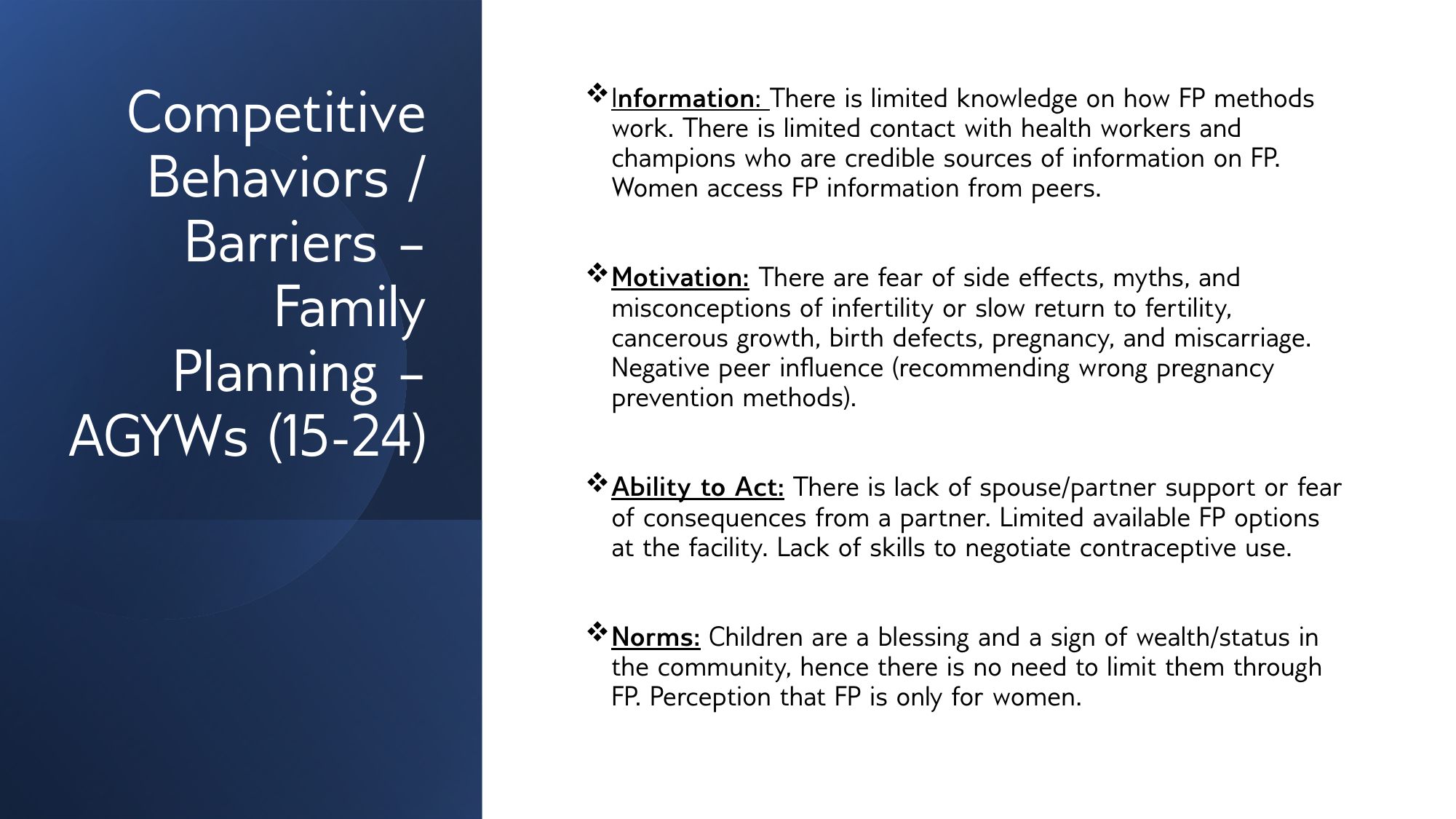

# Competitive Behaviors / Barriers – Family Planning – AGYWs (15-24)
Information: There is limited knowledge on how FP methods work. There is limited contact with health workers and champions who are credible sources of information on FP.  Women access FP information from peers.

Motivation: There are fear of side effects, myths, and misconceptions of infertility or slow return to fertility, cancerous growth, birth defects, pregnancy, and miscarriage. Negative peer influence (recommending wrong pregnancy prevention methods).

Ability to Act: There is lack of spouse/partner support or fear of consequences from a partner. Limited available FP options at the facility. Lack of skills to negotiate contraceptive use.

Norms: Children are a blessing and a sign of wealth/status in the community, hence there is no need to limit them through FP. Perception that FP is only for women.